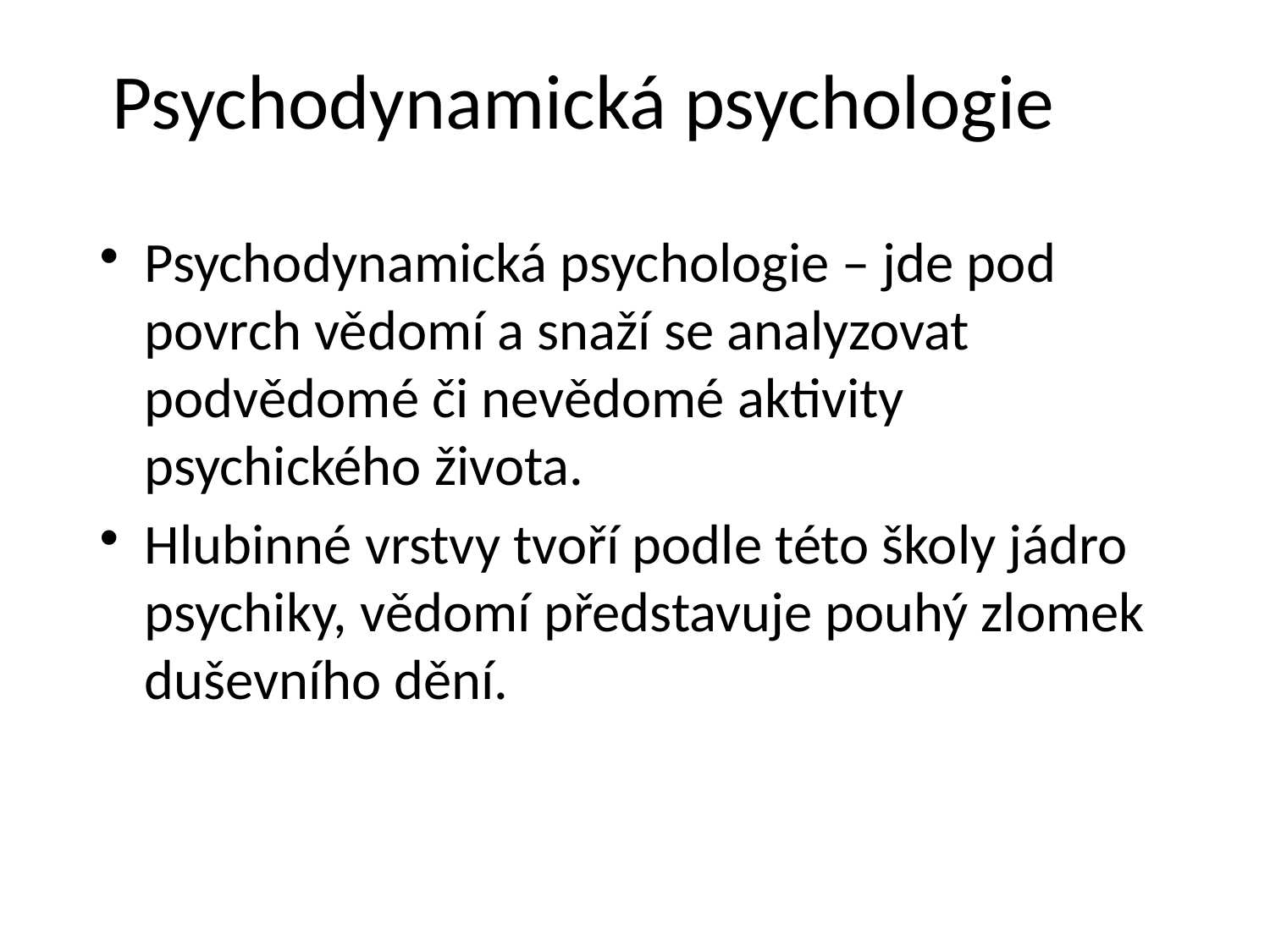

Psychodynamická psychologie
Psychodynamická psychologie – jde pod povrch vědomí a snaží se analyzovat podvědomé či nevědomé aktivity psychického života.
Hlubinné vrstvy tvoří podle této školy jádro psychiky, vědomí představuje pouhý zlomek duševního dění.